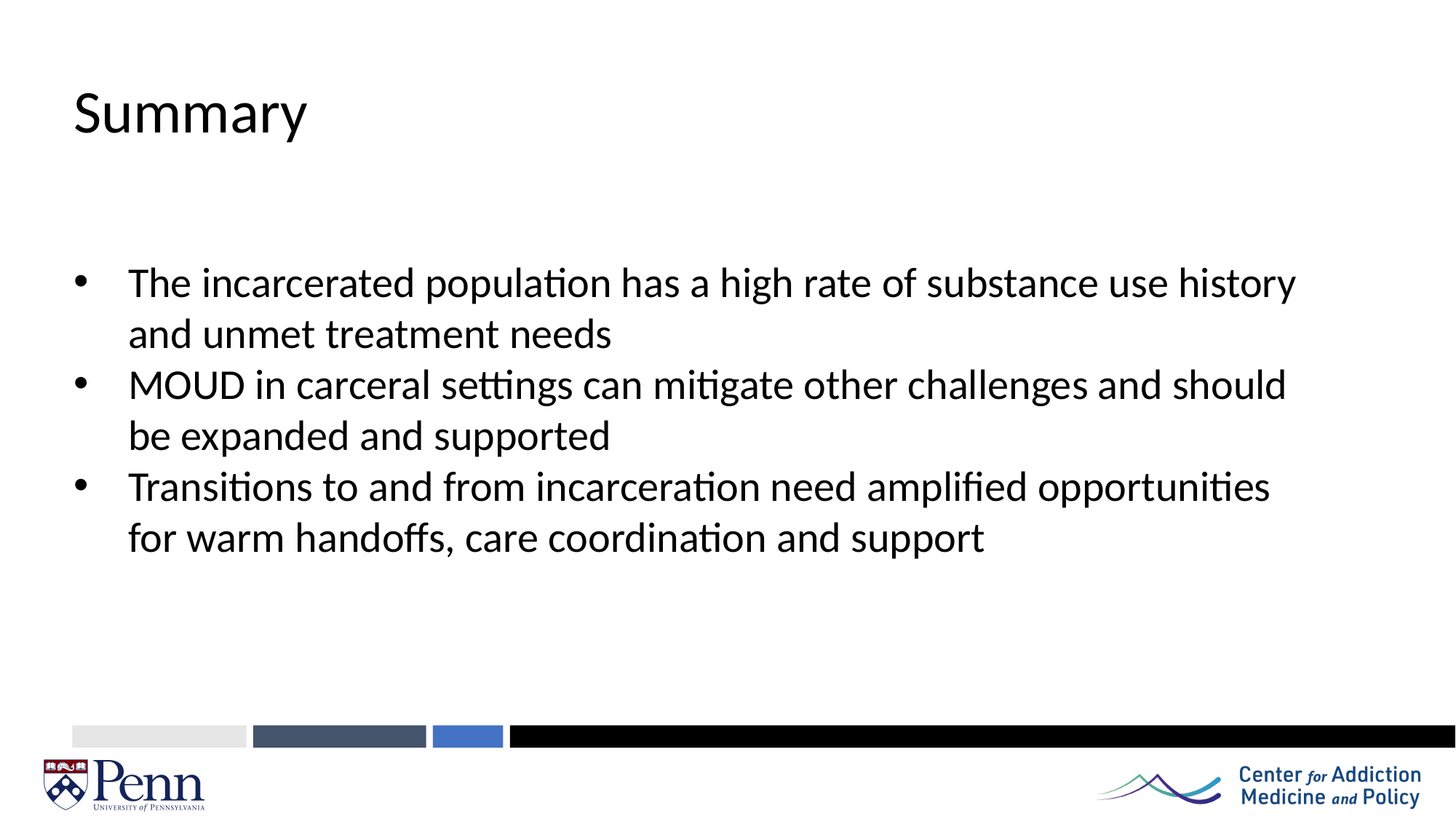

# Summary
The incarcerated population has a high rate of substance use history and unmet treatment needs
MOUD in carceral settings can mitigate other challenges and should be expanded and supported
Transitions to and from incarceration need amplified opportunities for warm handoffs, care coordination and support